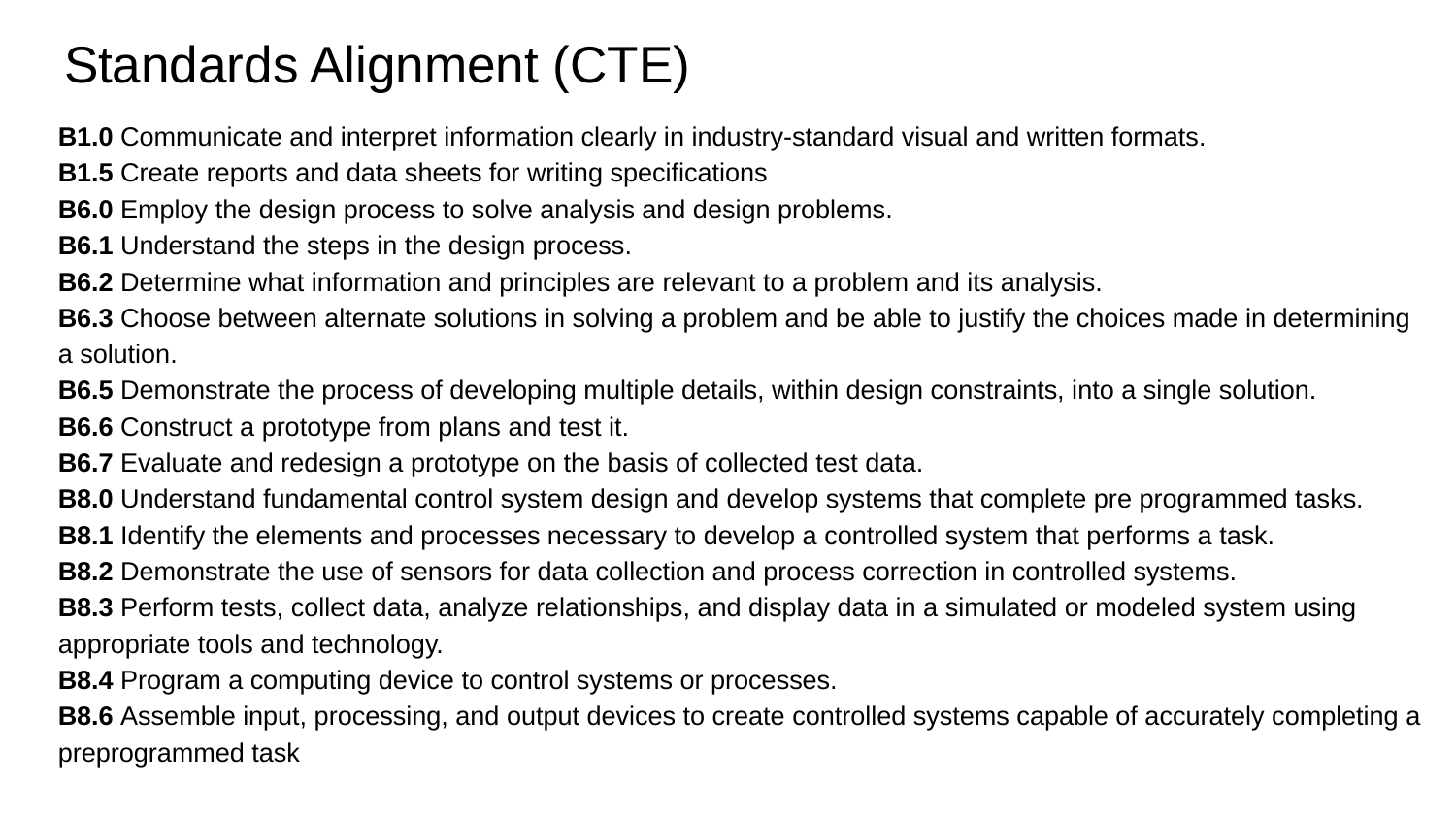

# Standards Alignment (CTE)
B1.0 Communicate and interpret information clearly in industry-standard visual and written formats.
B1.5 Create reports and data sheets for writing specifications
B6.0 Employ the design process to solve analysis and design problems.
B6.1 Understand the steps in the design process.
B6.2 Determine what information and principles are relevant to a problem and its analysis.
B6.3 Choose between alternate solutions in solving a problem and be able to justify the choices made in determining a solution.
B6.5 Demonstrate the process of developing multiple details, within design constraints, into a single solution.
B6.6 Construct a prototype from plans and test it.
B6.7 Evaluate and redesign a prototype on the basis of collected test data.
B8.0 Understand fundamental control system design and develop systems that complete pre programmed tasks.
B8.1 Identify the elements and processes necessary to develop a controlled system that performs a task.
B8.2 Demonstrate the use of sensors for data collection and process correction in controlled systems.
B8.3 Perform tests, collect data, analyze relationships, and display data in a simulated or modeled system using appropriate tools and technology.
B8.4 Program a computing device to control systems or processes.
B8.6 Assemble input, processing, and output devices to create controlled systems capable of accurately completing a preprogrammed task